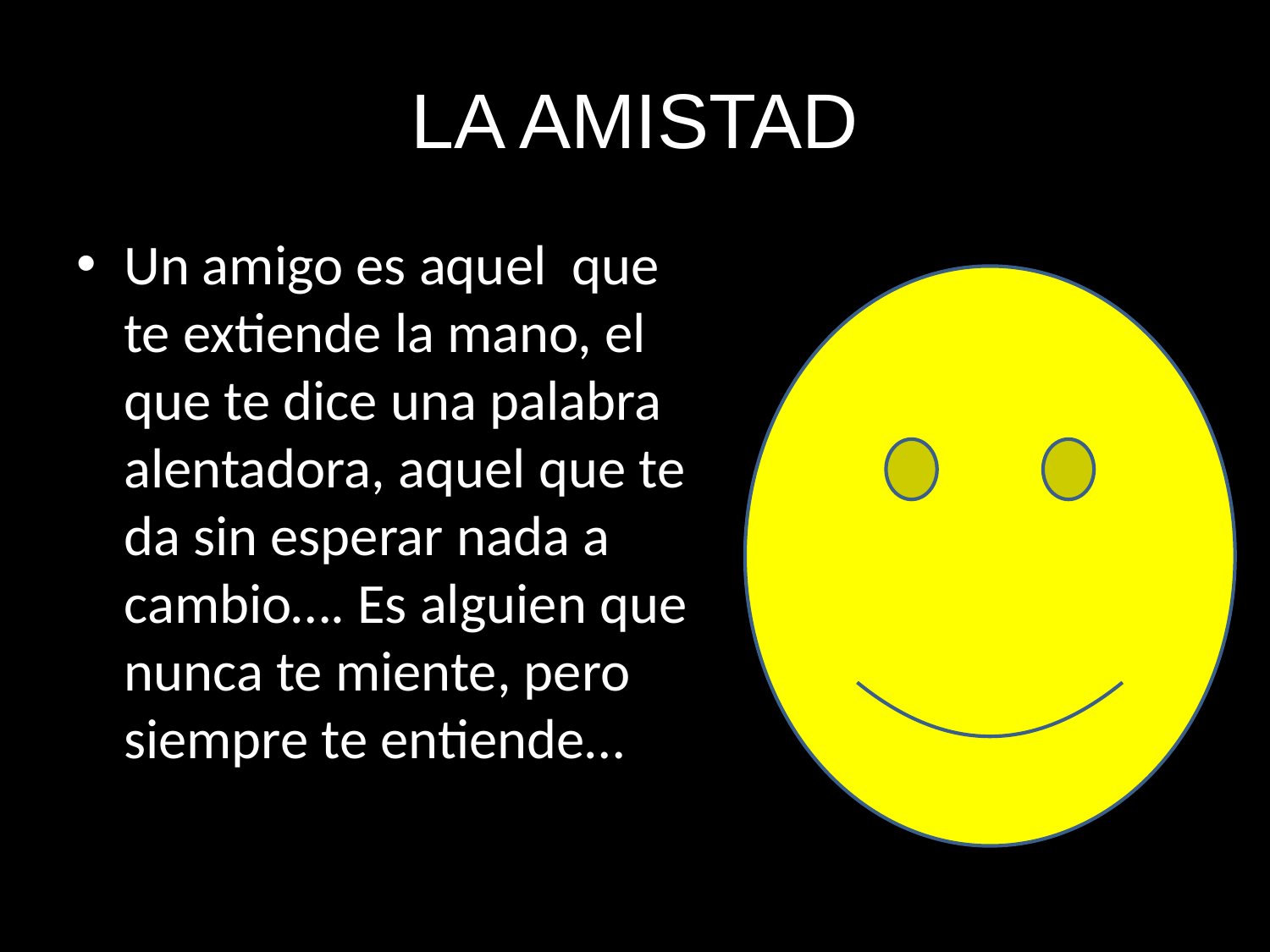

# LA AMISTAD
Un amigo es aquel  que te extiende la mano, el que te dice una palabra alentadora, aquel que te da sin esperar nada a cambio…. Es alguien que nunca te miente, pero siempre te entiende…